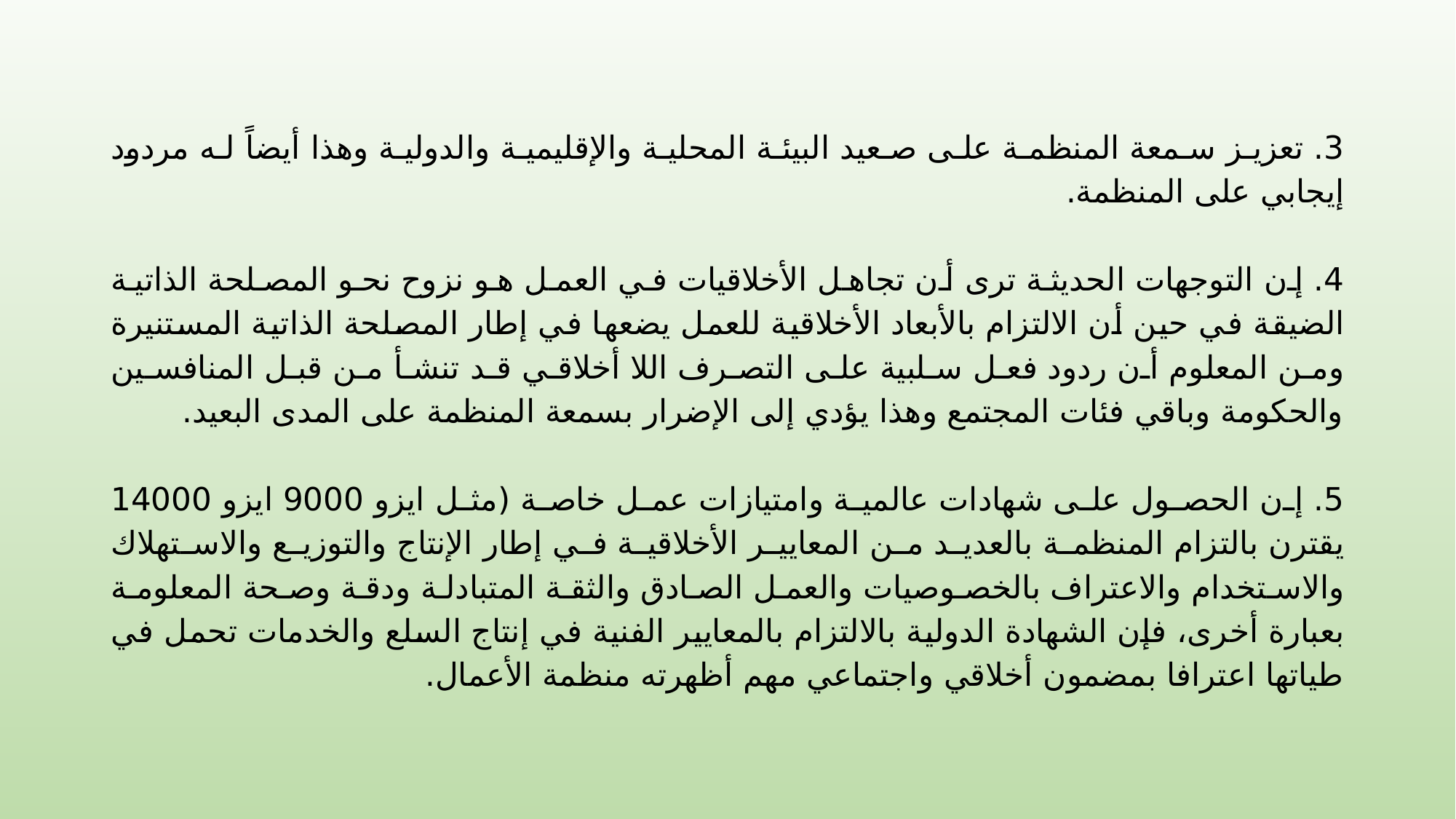

3. تعزيز سمعة المنظمة على صعيد البيئة المحلية والإقليمية والدولية وهذا أيضاً له مردود إيجابي على المنظمة.

4. إن التوجهات الحديثة ترى أن تجاهل الأخلاقيات في العمل هو نزوح نحو المصلحة الذاتية الضيقة في حين أن الالتزام بالأبعاد الأخلاقية للعمل يضعها في إطار المصلحة الذاتية المستنيرة ومن المعلوم أن ردود فعل سلبية على التصرف اللا أخلاقي قد تنشأ من قبل المنافسين والحكومة وباقي فئات المجتمع وهذا يؤدي إلى الإضرار بسمعة المنظمة على المدى البعيد.

5. إن الحصول على شهادات عالمية وامتيازات عمل خاصة (مثل ايزو 9000 ايزو 14000 يقترن بالتزام المنظمة بالعديد من المعايير الأخلاقية في إطار الإنتاج والتوزيع والاستهلاك والاستخدام والاعتراف بالخصوصيات والعمل الصادق والثقة المتبادلة ودقة وصحة المعلومة بعبارة أخرى، فإن الشهادة الدولية بالالتزام بالمعايير الفنية في إنتاج السلع والخدمات تحمل في طياتها اعترافا بمضمون أخلاقي واجتماعي مهم أظهرته منظمة الأعمال.